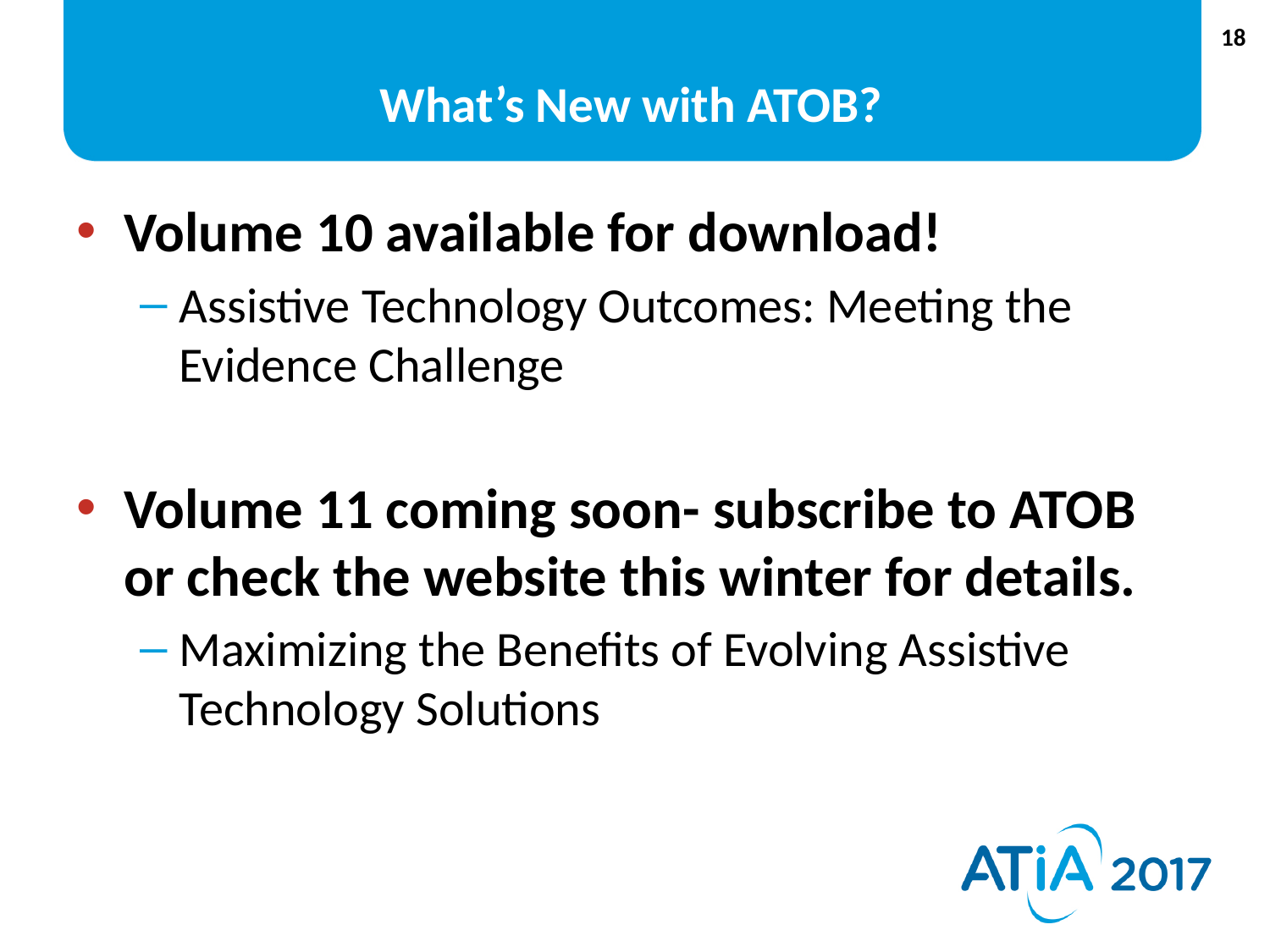

# What’s New with ATOB?
Volume 10 available for download!
Assistive Technology Outcomes: Meeting the Evidence Challenge

Volume 11 coming soon- subscribe to ATOB or check the website this winter for details.
Maximizing the Benefits of Evolving Assistive Technology Solutions